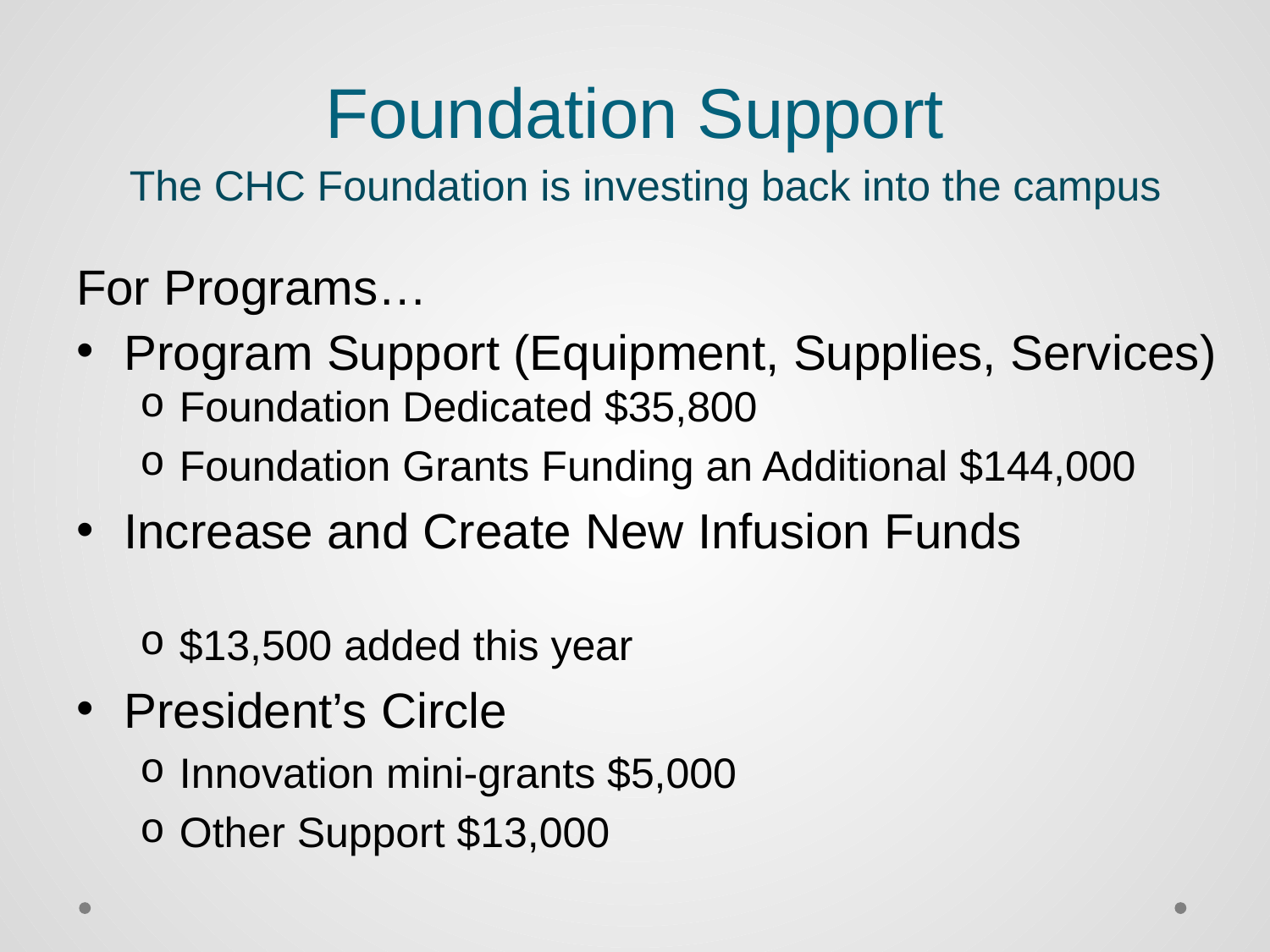

# Foundation Support
The CHC Foundation is investing back into the campus
For Programs…
Program Support (Equipment, Supplies, Services)
Foundation Dedicated $35,800
Foundation Grants Funding an Additional $144,000
Increase and Create New Infusion Funds
$13,500 added this year
President’s Circle
Innovation mini-grants $5,000
Other Support $13,000